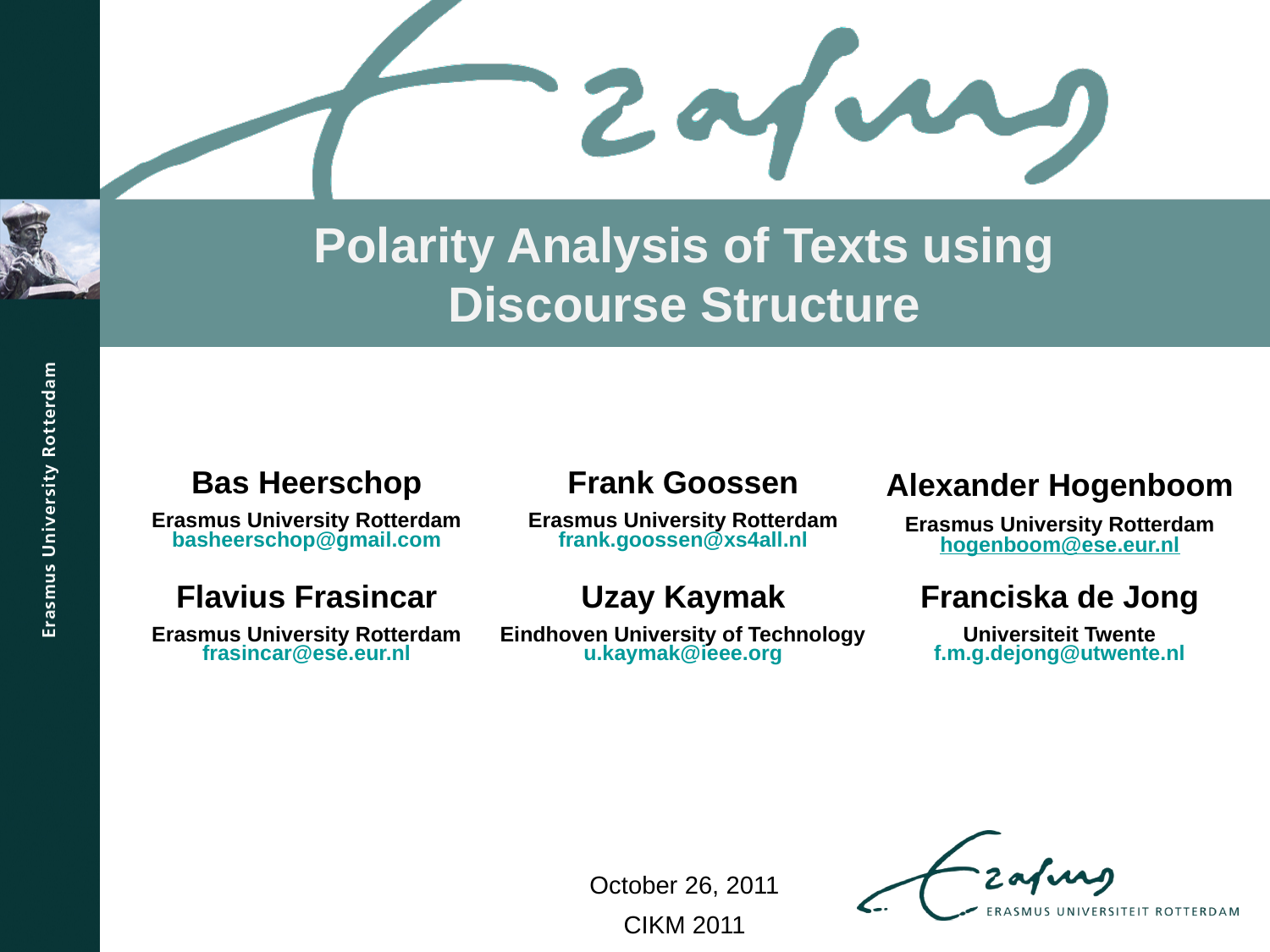

# Polarity Analysis of Texts using Discourse Structure
| Bas Heerschop Erasmus University Rotterdam basheerschop@gmail.com | Frank Goossen Erasmus University Rotterdam frank.goossen@xs4all.nl |  |
| --- | --- | --- |
| Flavius Frasincar Erasmus University Rotterdam frasincar@ese.eur.nl | Uzay Kaymak Eindhoven University of Technology u.kaymak@ieee.org | Franciska de Jong Universiteit Twente f.m.g.dejong@utwente.nl |
Alexander Hogenboom

Erasmus University Rotterdam
hogenboom@ese.eur.nl
October 26, 2011
CIKM 2011